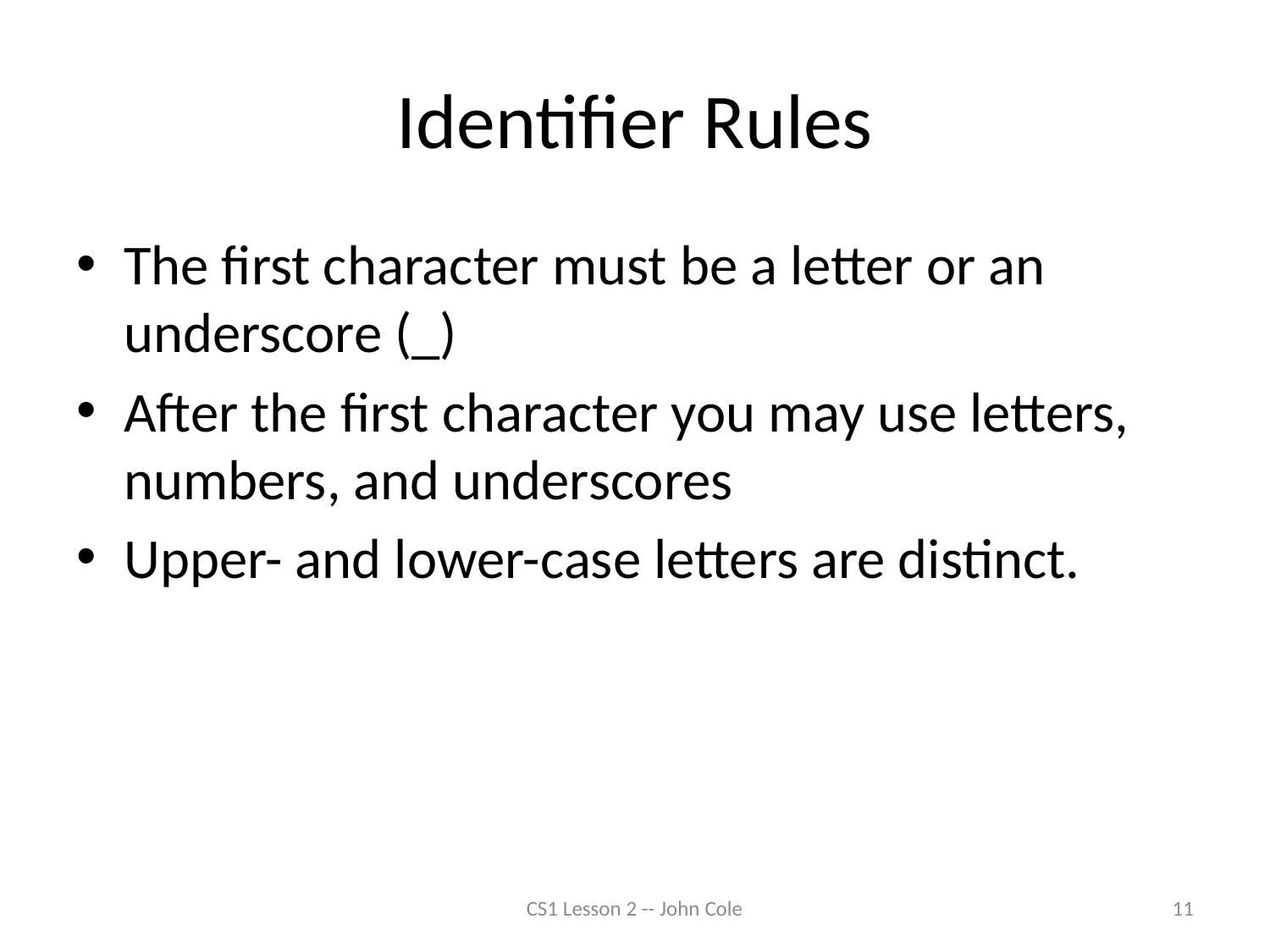

# Identifier Rules
The first character must be a letter or an underscore (_)
After the first character you may use letters, numbers, and underscores
Upper- and lower-case letters are distinct.

CS1 Lesson 2 -- John Cole
11